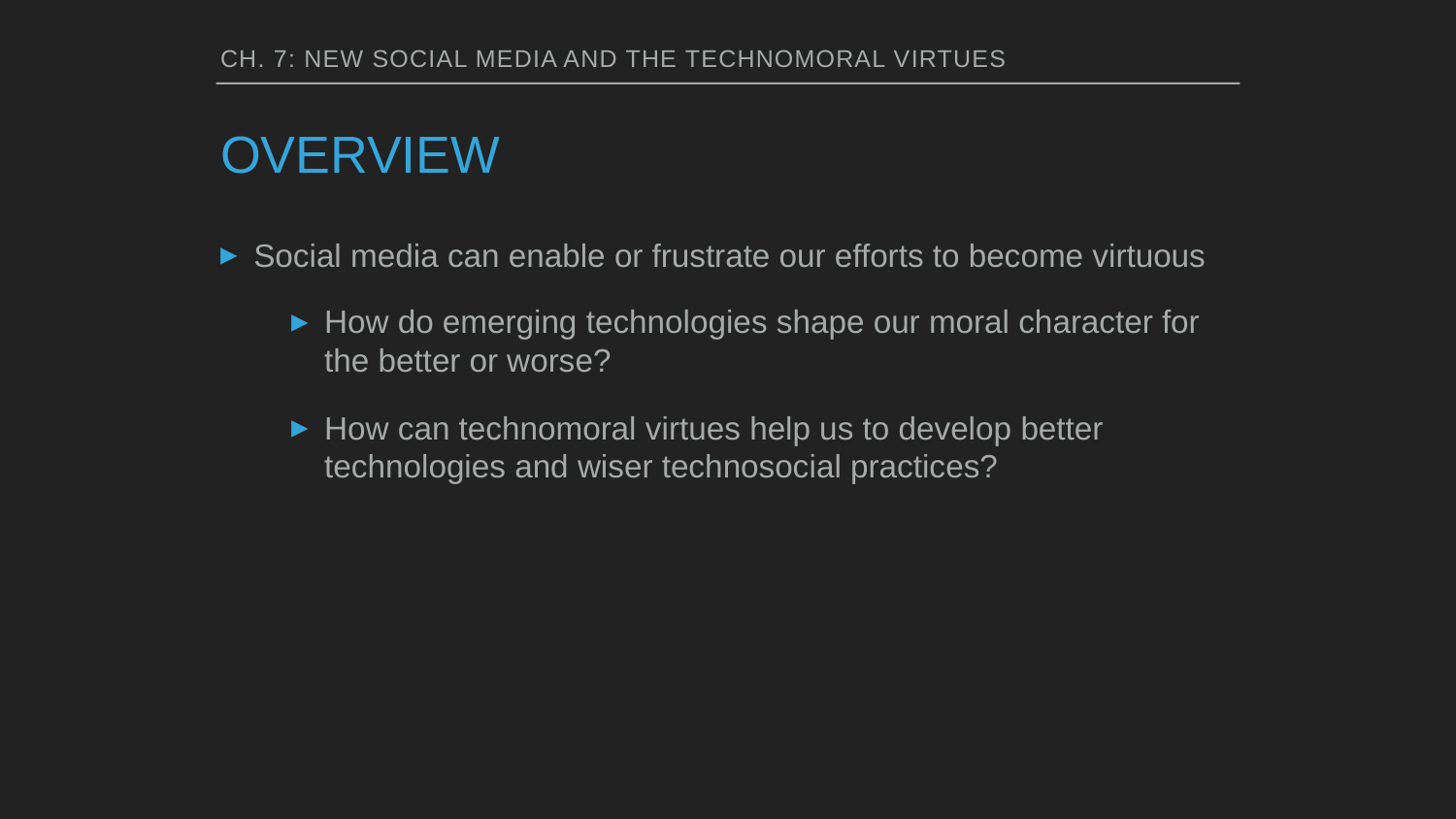

Ch. 7: New Social Media and the Technomoral Virtues
# Overview
Social media can enable or frustrate our efforts to become virtuous
How do emerging technologies shape our moral character for the better or worse?
How can technomoral virtues help us to develop better technologies and wiser technosocial practices?